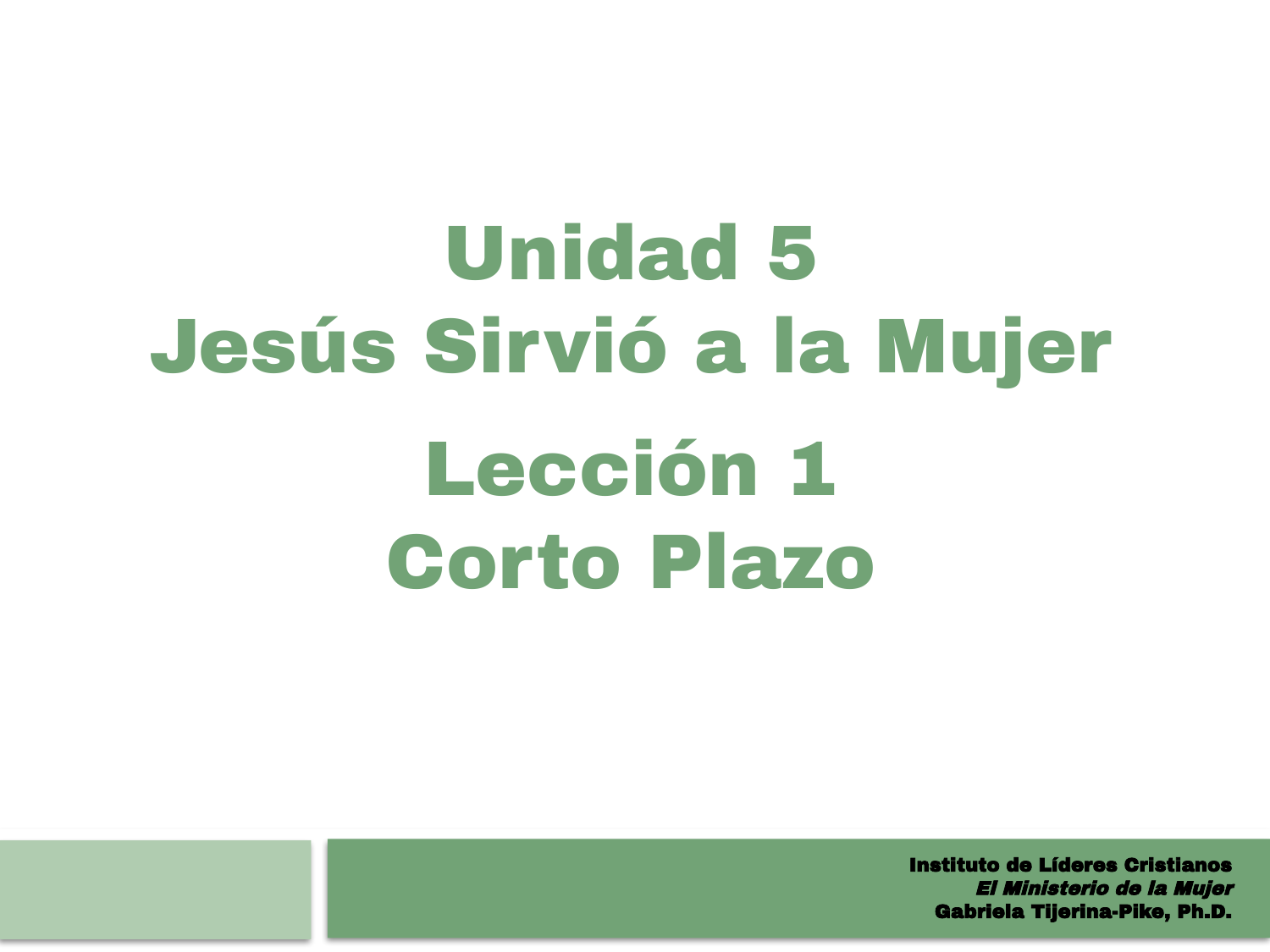

Unidad 5
Jesús Sirvió a la Mujer

Lección 1
Corto Plazo
Instituto de Líderes Cristianos
El Ministerio de la Mujer
Gabriela Tijerina-Pike, Ph.D.